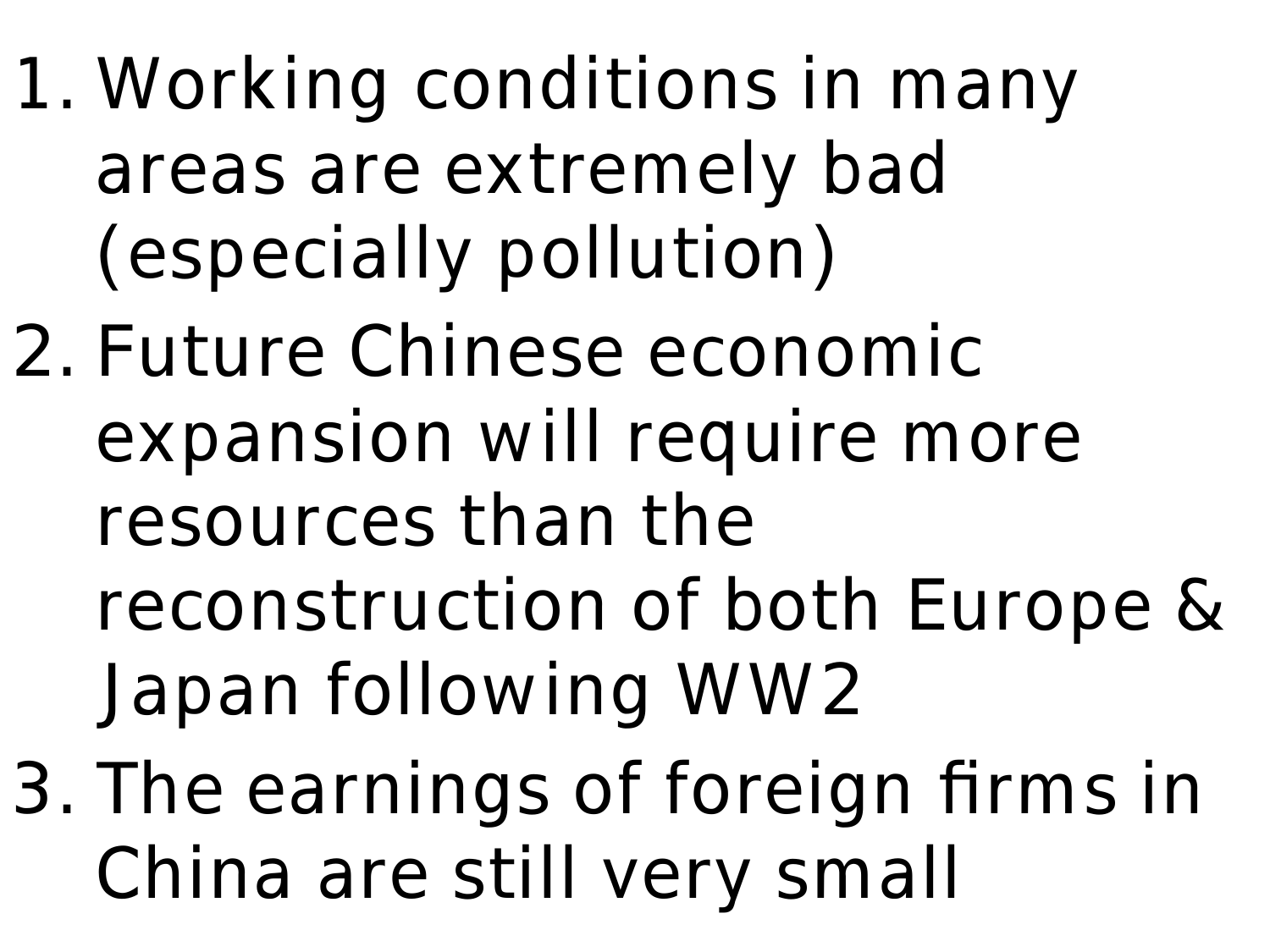

Working conditions in many areas are extremely bad (especially pollution)
Future Chinese economic expansion will require more resources than the reconstruction of both Europe & Japan following WW2
The earnings of foreign firms in China are still very small